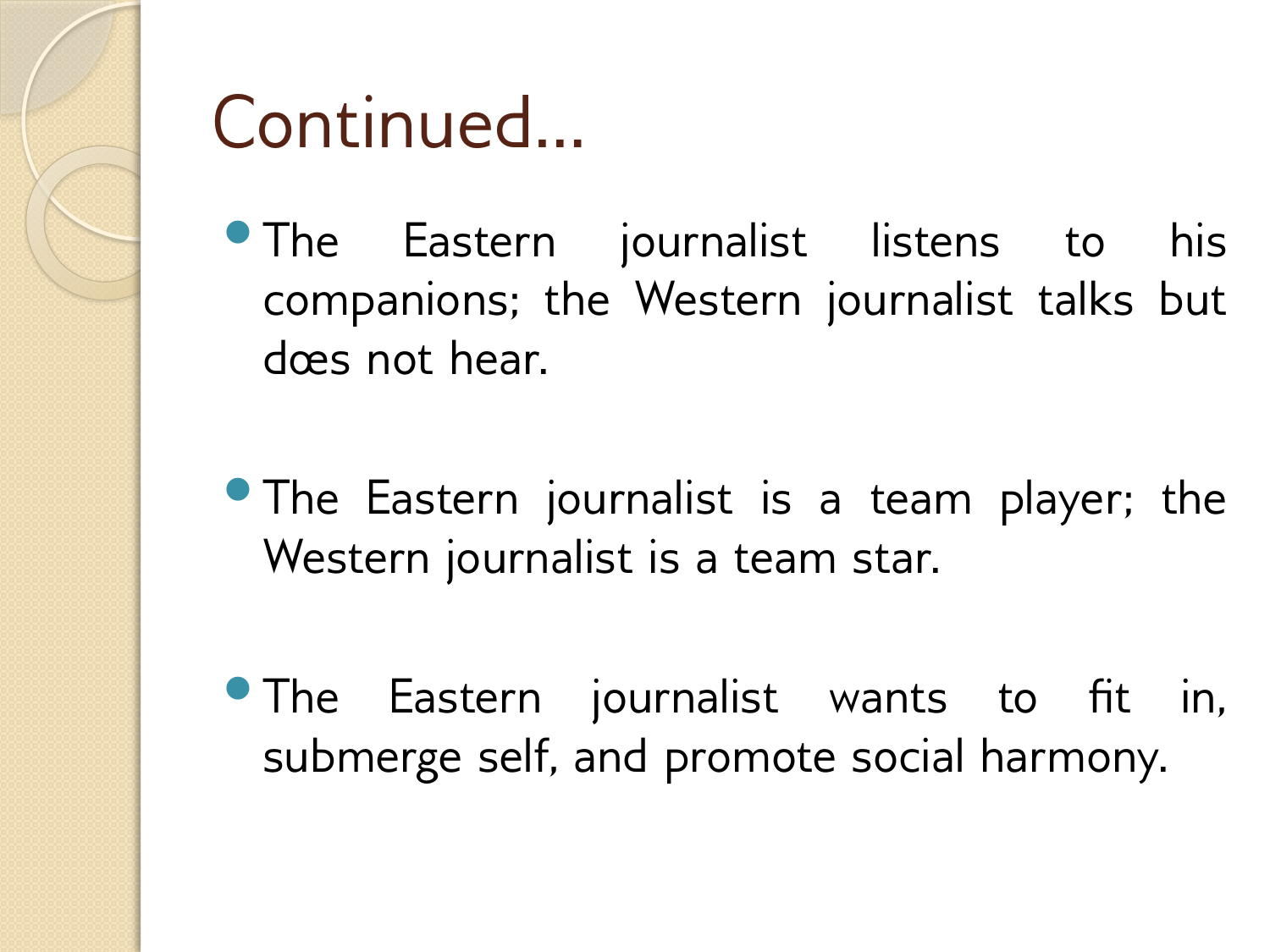

# Continued…
The Eastern journalist listens to his companions; the Western journalist talks but does not hear.

The Eastern journalist is a team player; the Western journalist is a team star.

The Eastern journalist wants to fit in, submerge self, and promote social harmony.